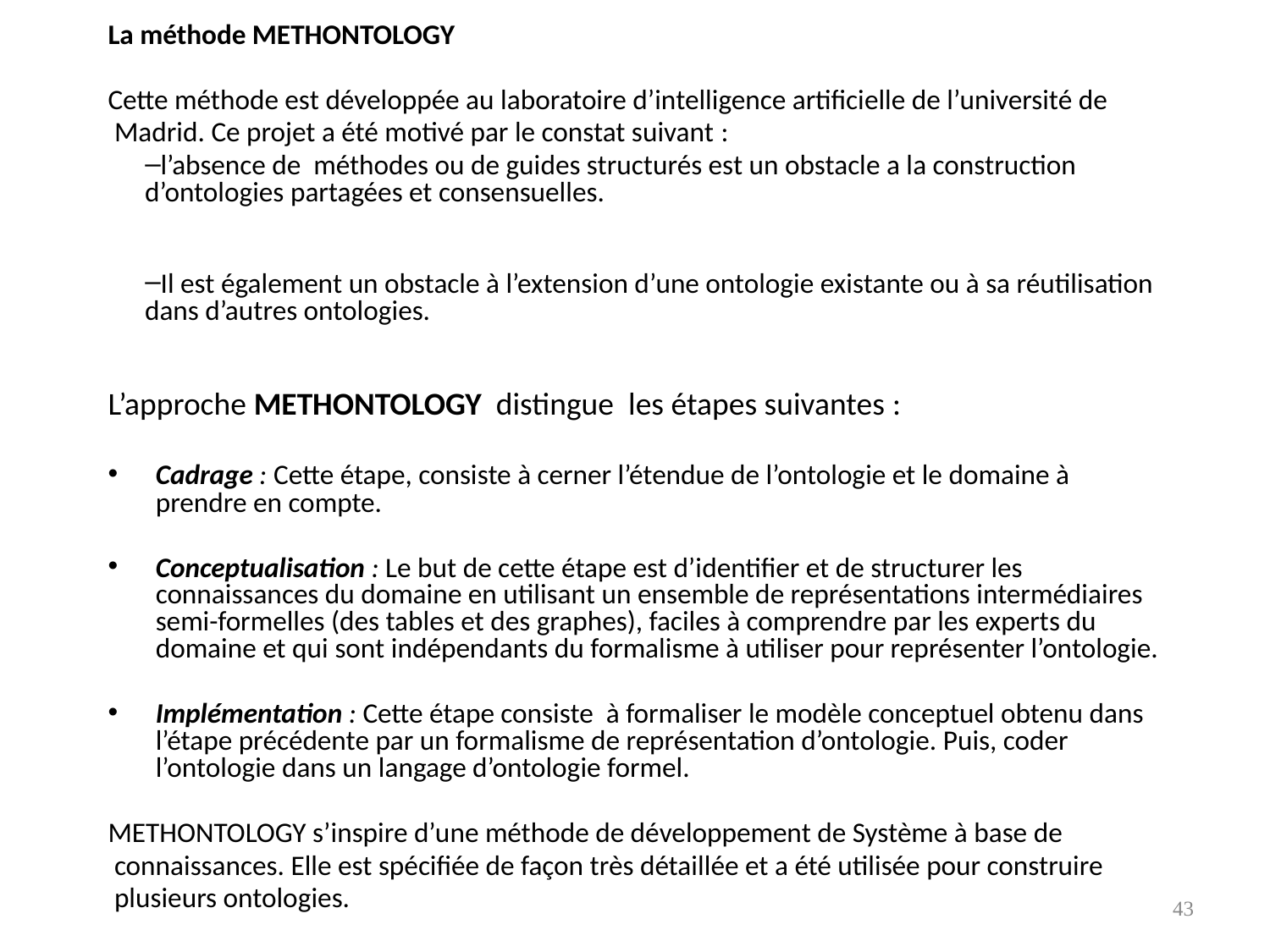

La méthode METHONTOLOGY

Cette méthode est développée au laboratoire d’intelligence artificielle de l’université de
 Madrid. Ce projet a été motivé par le constat suivant :
l’absence de  méthodes ou de guides structurés est un obstacle a la construction d’ontologies partagées et consensuelles.

Il est également un obstacle à l’extension d’une ontologie existante ou à sa réutilisation dans d’autres ontologies.

L’approche METHONTOLOGY  distingue  les étapes suivantes :

Cadrage : Cette étape, consiste à cerner l’étendue de l’ontologie et le domaine à prendre en compte.

Conceptualisation : Le but de cette étape est d’identifier et de structurer les connaissances du domaine en utilisant un ensemble de représentations intermédiaires semi-formelles (des tables et des graphes), faciles à comprendre par les experts du domaine et qui sont indépendants du formalisme à utiliser pour représenter l’ontologie.

Implémentation : Cette étape consiste  à formaliser le modèle conceptuel obtenu dans l’étape précédente par un formalisme de représentation d’ontologie. Puis, coder l’ontologie dans un langage d’ontologie formel.

METHONTOLOGY s’inspire d’une méthode de développement de Système à base de
 connaissances. Elle est spécifiée de façon très détaillée et a été utilisée pour construire
 plusieurs ontologies.
43